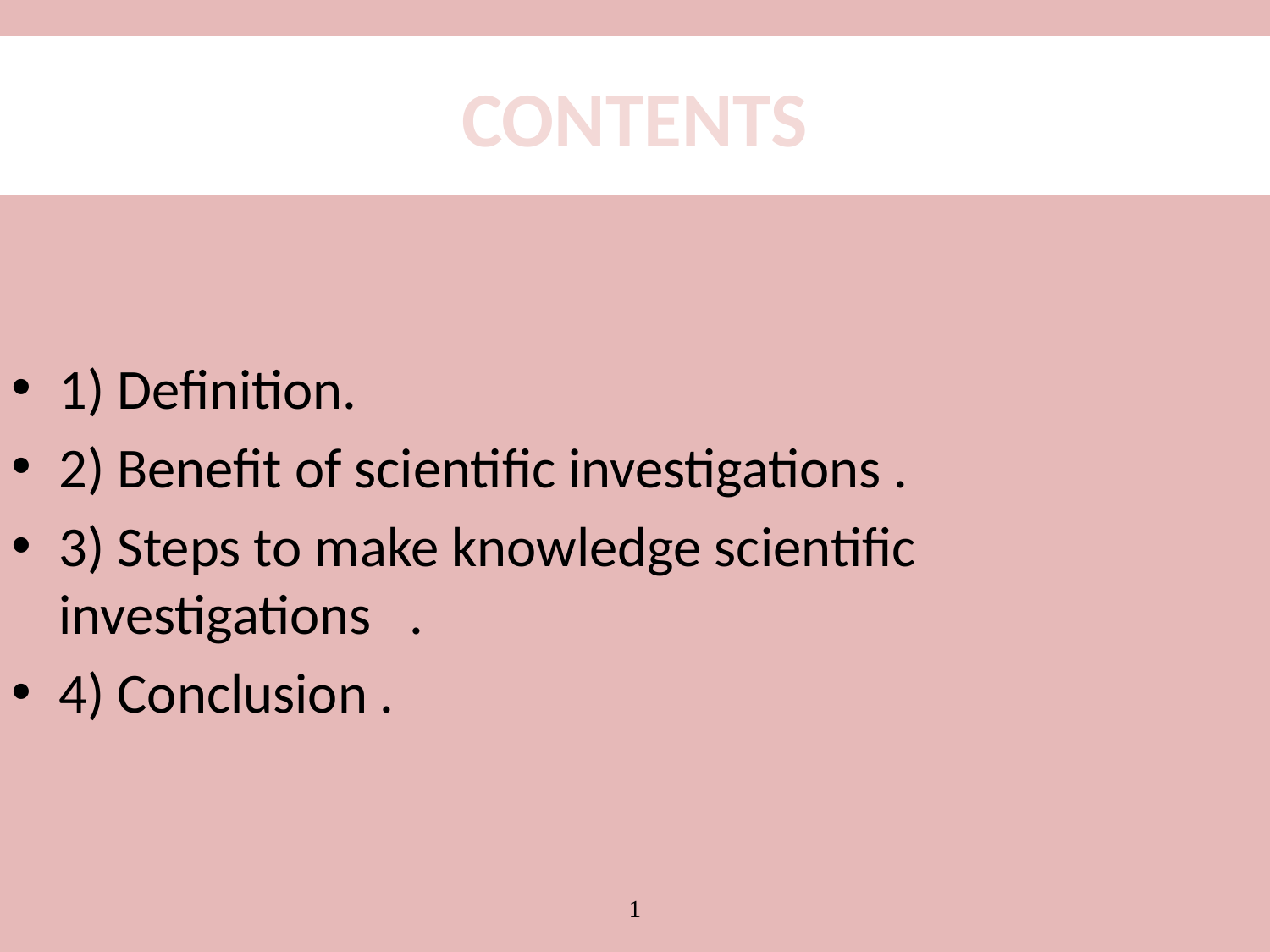

# CONTENTS
1) Definition.
2) Benefit of scientific investigations .
3) Steps to make knowledge scientific investigations   .
4) Conclusion .
1